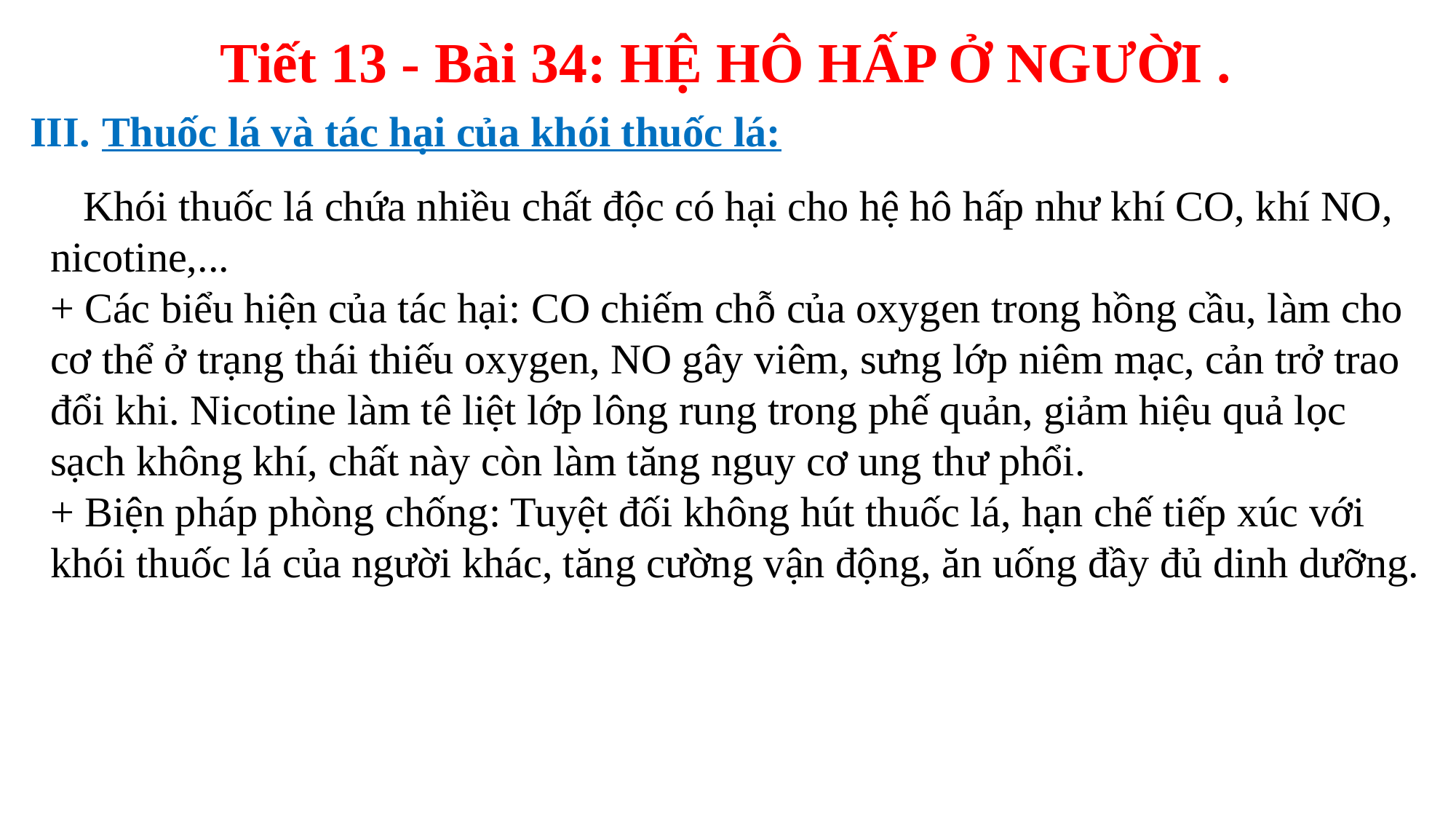

Tiết 13 - Bài 34: HỆ HÔ HẤP Ở NGƯỜI .
III. Thuốc lá và tác hại của khói thuốc lá:
+ Khói thuốc lá chứa nhiều chất độc có hại cho hệ hô hấp như khí CO, khí NO, nicotine,...
+ Các biểu hiện của tác hại: CO chiếm chỗ của oxygen trong hồng cầu, làm cho cơ thể ở trạng thái thiếu oxygen, NO gây viêm, sưng lớp niêm mạc, cản trở trao đổi khi. Nicotine làm tê liệt lớp lông rung trong phế quản, giảm hiệu quả lọc sạch không khí, chất này còn làm tăng nguy cơ ung thư phổi.
+ Biện pháp phòng chống: Tuyệt đối không hút thuốc lá, hạn chế tiếp xúc với khói thuốc lá của người khác, tăng cường vận động, ăn uống đầy đủ dinh dưỡng.